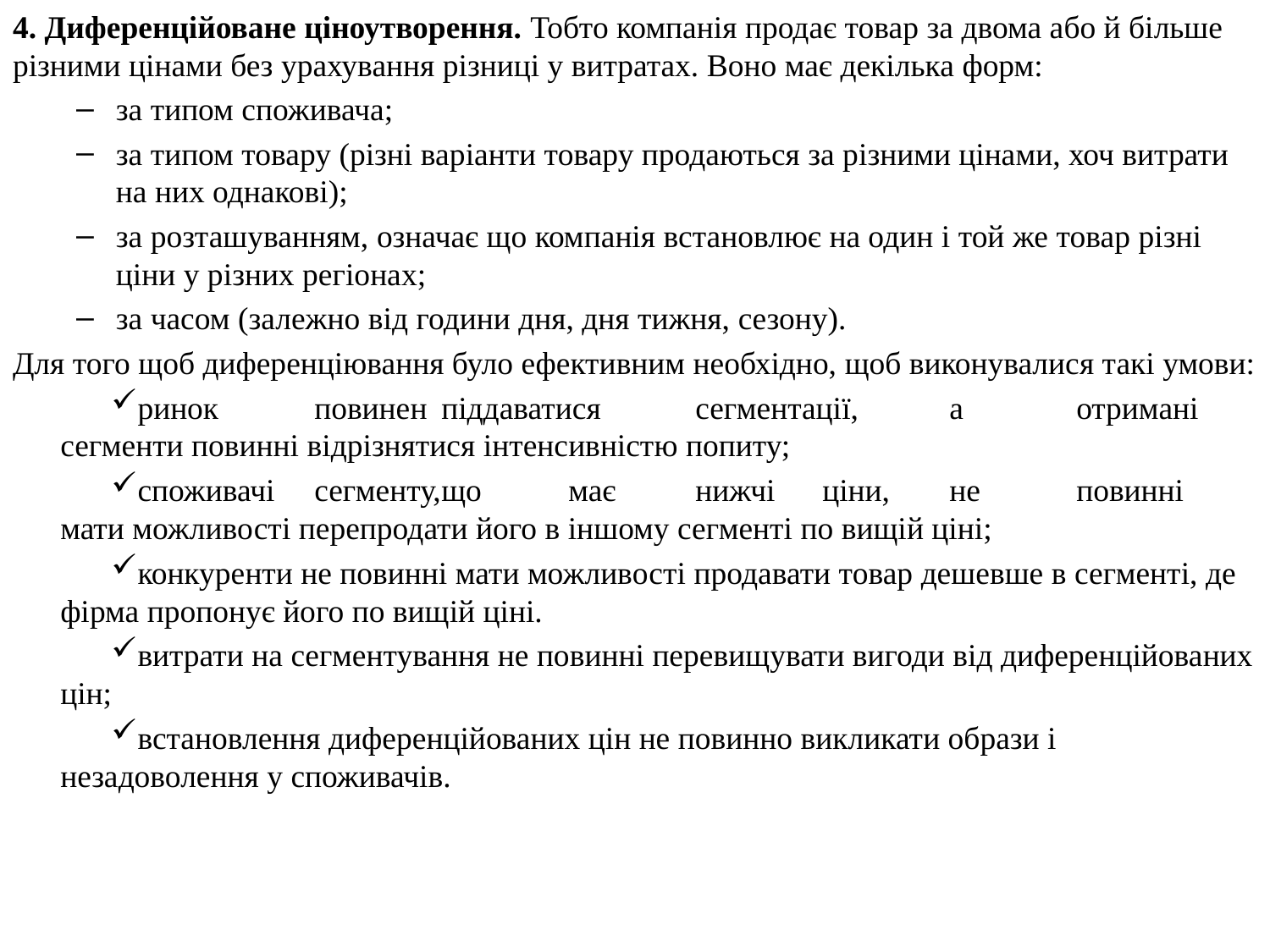

4. Диференційоване ціноутворення. Тобто компанія продає товар за двома або й більше різними цінами без урахування різниці у витратах. Воно має декілька форм:
за типом споживача;
за типом товару (різні варіанти товару продаються за різними цінами, хоч витрати на них однакові);
за розташуванням, означає що компанія встановлює на один і той же товар різні ціни у різних регіонах;
за часом (залежно від години дня, дня тижня, сезону).
Для того щоб диференціювання було ефективним необхідно, щоб виконувалися такі умови:
ринок	повинен	піддаватися	сегментації,	а	отримані	сегменти повинні відрізнятися інтенсивністю попиту;
споживачі	сегменту,	що	має	нижчі	ціни,	не	повинні	мати можливості перепродати його в іншому сегменті по вищій ціні;
конкуренти не повинні мати можливості продавати товар дешевше в сегменті, де фірма пропонує його по вищій ціні.
витрати на сегментування не повинні перевищувати вигоди від диференційованих цін;
встановлення диференційованих цін не повинно викликати образи і незадоволення у споживачів.